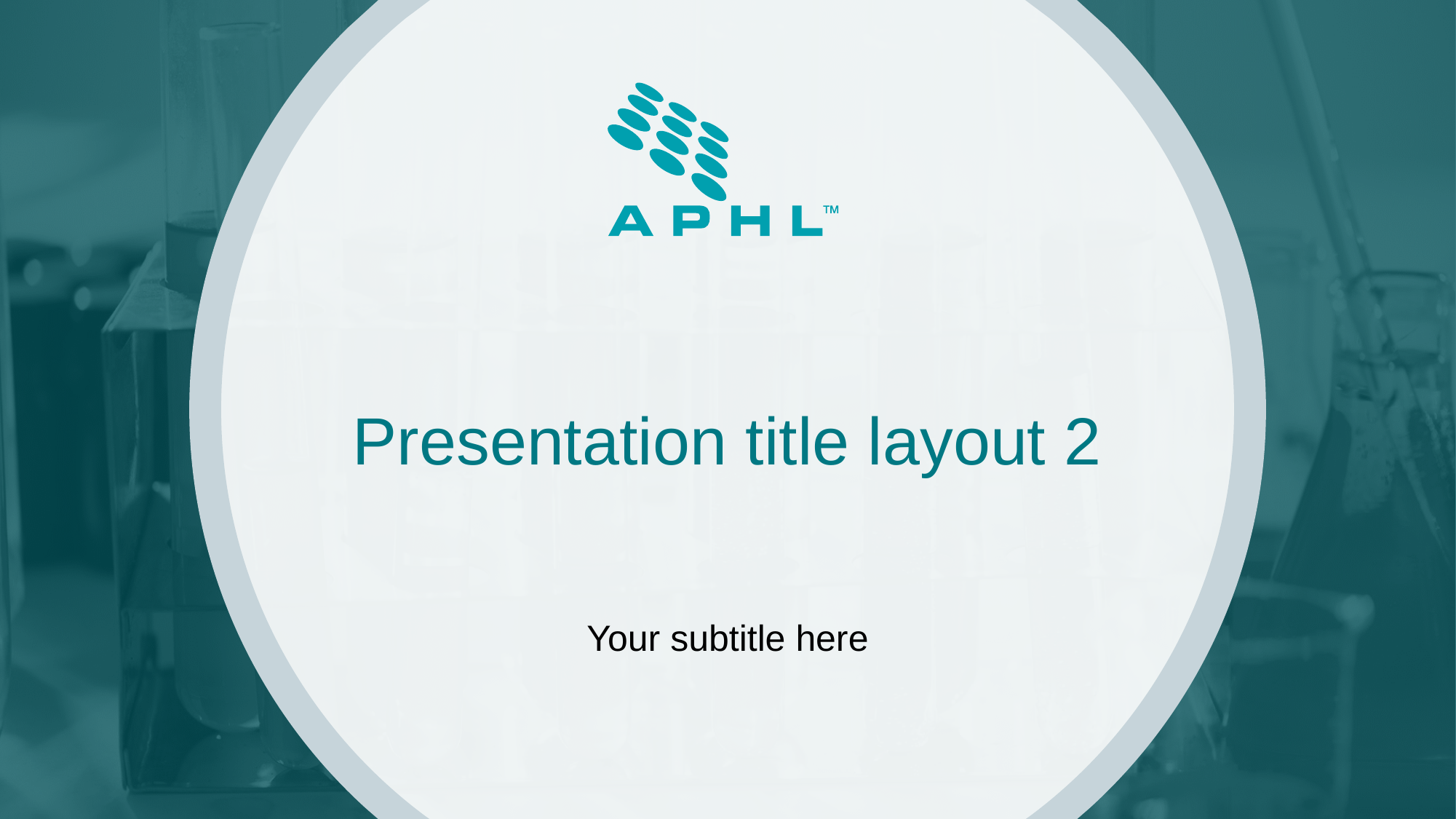

# Presentation title layout 2
Your subtitle here